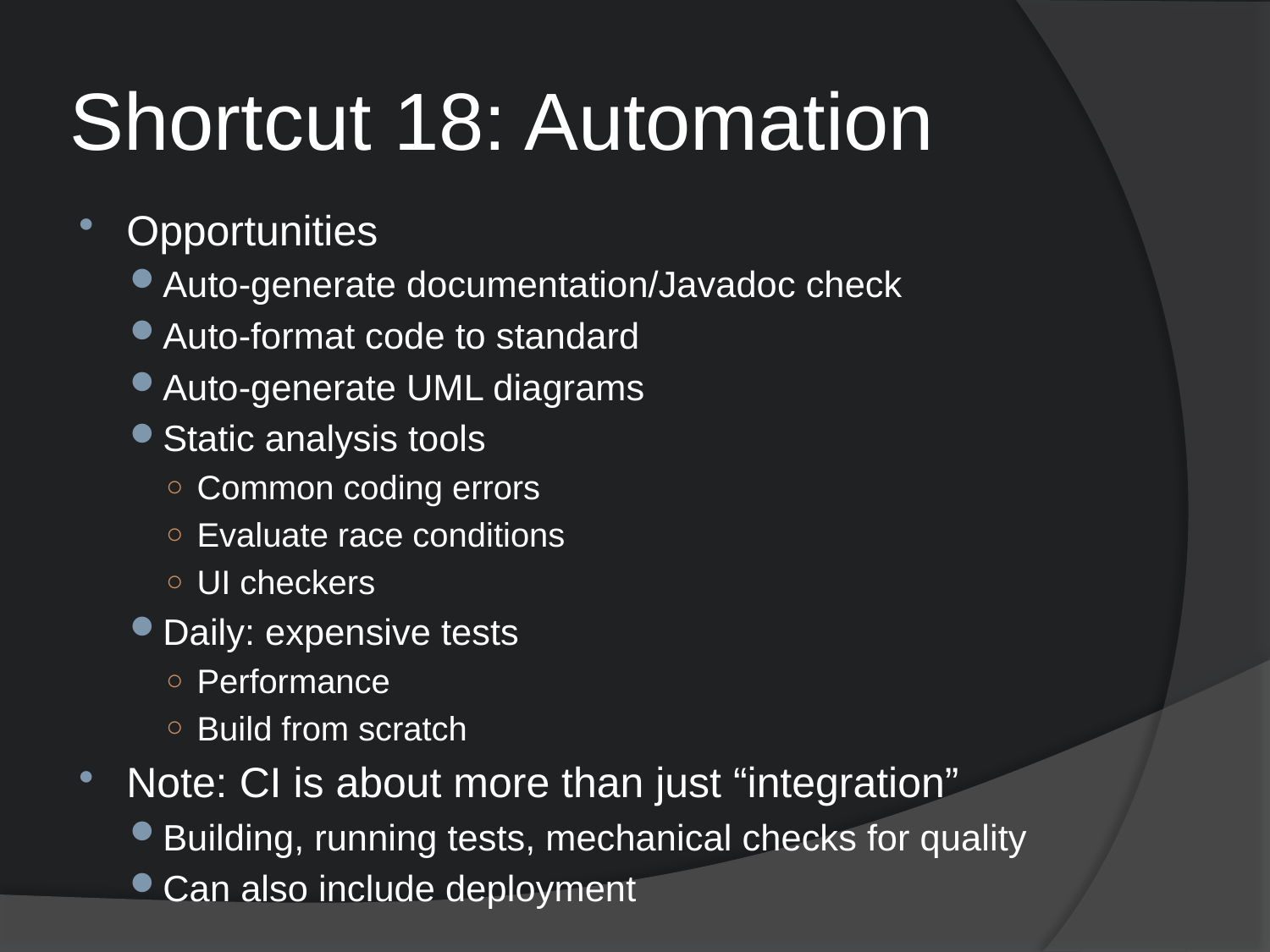

# Shortcut 18: Automation
Opportunities
Auto-generate documentation/Javadoc check
Auto-format code to standard
Auto-generate UML diagrams
Static analysis tools
Common coding errors
Evaluate race conditions
UI checkers
Daily: expensive tests
Performance
Build from scratch
Note: CI is about more than just “integration”
Building, running tests, mechanical checks for quality
Can also include deployment